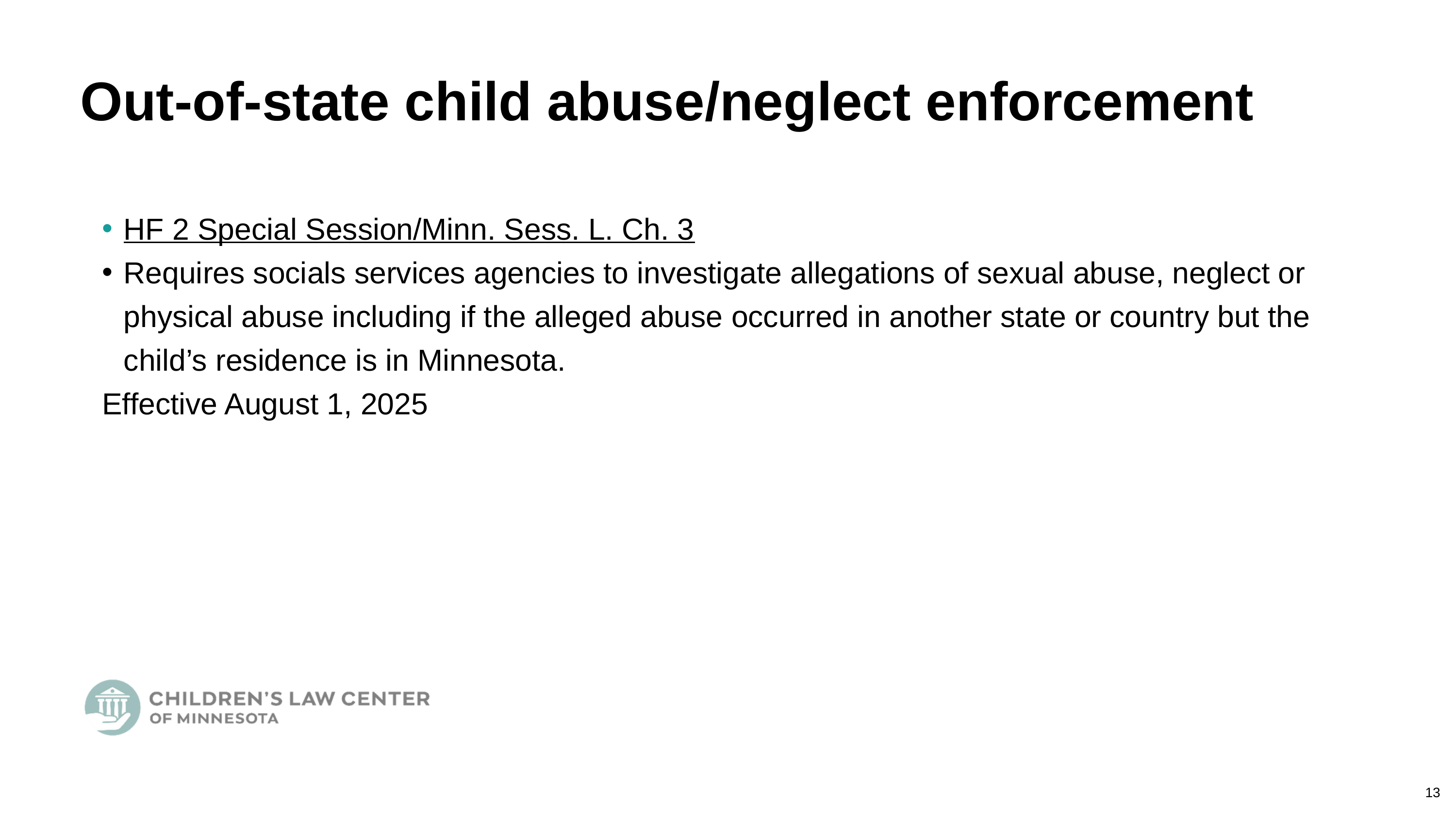

Out-of-state child abuse/neglect enforcement
HF 2 Special Session/Minn. Sess. L. Ch. 3
Requires socials services agencies to investigate allegations of sexual abuse, neglect or physical abuse including if the alleged abuse occurred in another state or country but the child’s residence is in Minnesota.
Effective August 1, 2025

13